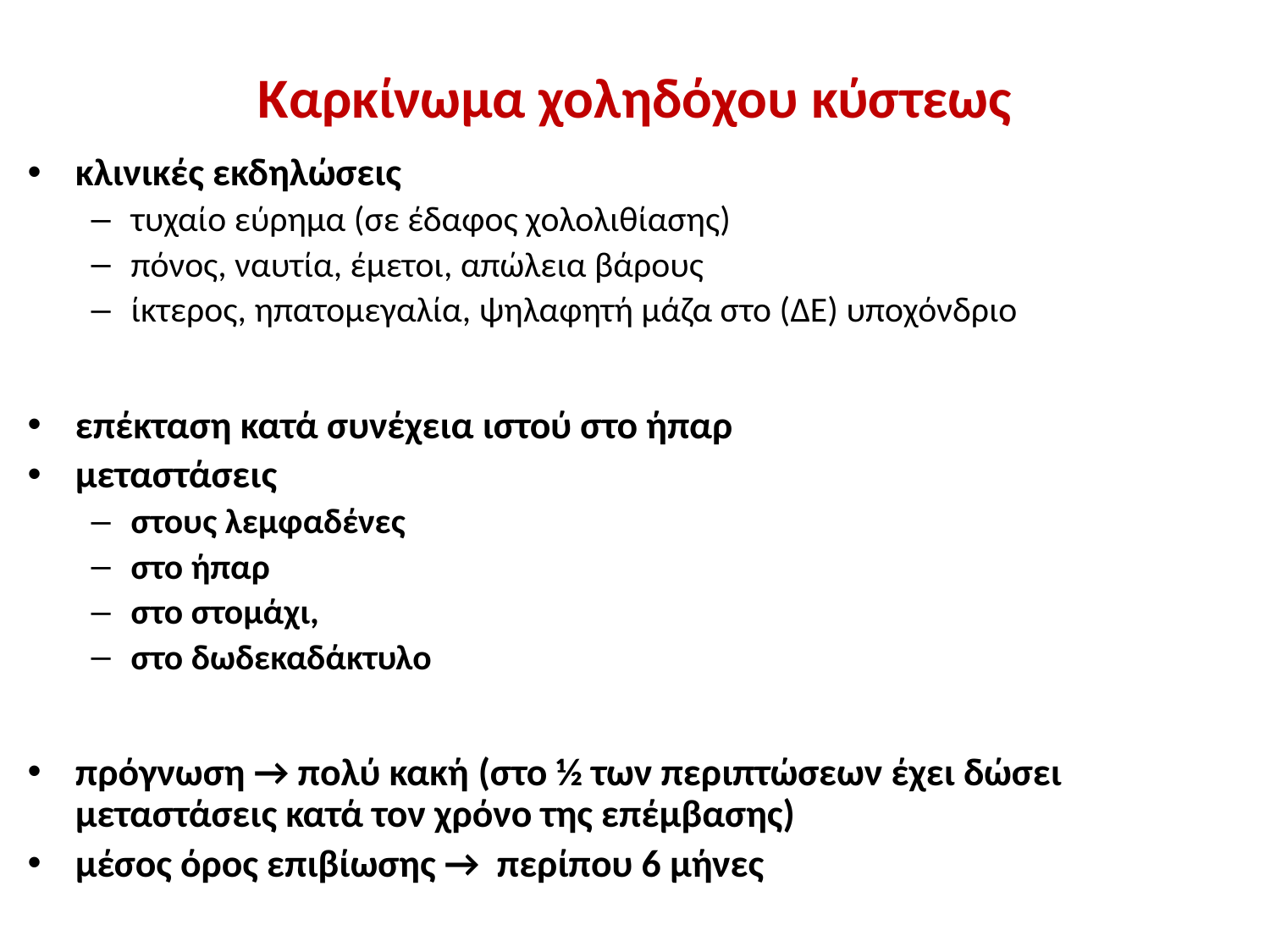

# Καρκίνωμα χοληδόχου κύστεως
κλινικές εκδηλώσεις
τυχαίο εύρημα (σε έδαφος χολολιθίασης)
πόνος, ναυτία, έμετοι, απώλεια βάρους
ίκτερος, ηπατομεγαλία, ψηλαφητή μάζα στο (ΔΕ) υποχόνδριο

επέκταση κατά συνέχεια ιστού στο ήπαρ
μεταστάσεις
στους λεμφαδένες
στο ήπαρ
στο στομάχι,
στο δωδεκαδάκτυλο

πρόγνωση → πολύ κακή (στο ½ των περιπτώσεων έχει δώσει μεταστάσεις κατά τον χρόνο της επέμβασης)
μέσος όρος επιβίωσης →  περίπου 6 μήνες